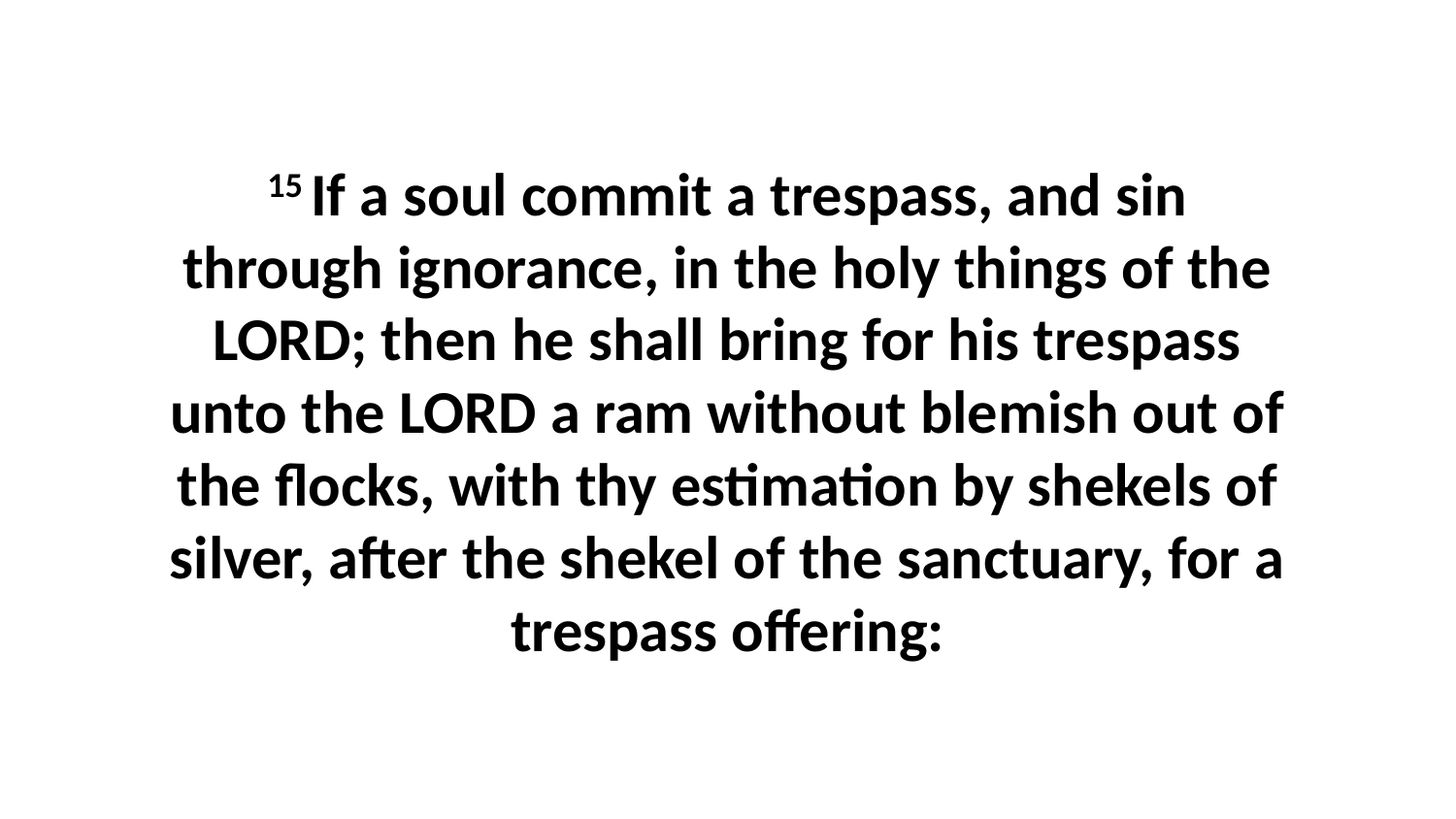

15 If a soul commit a trespass, and sin through ignorance, in the holy things of the LORD; then he shall bring for his trespass unto the LORD a ram without blemish out of the flocks, with thy estimation by shekels of silver, after the shekel of the sanctuary, for a trespass offering: